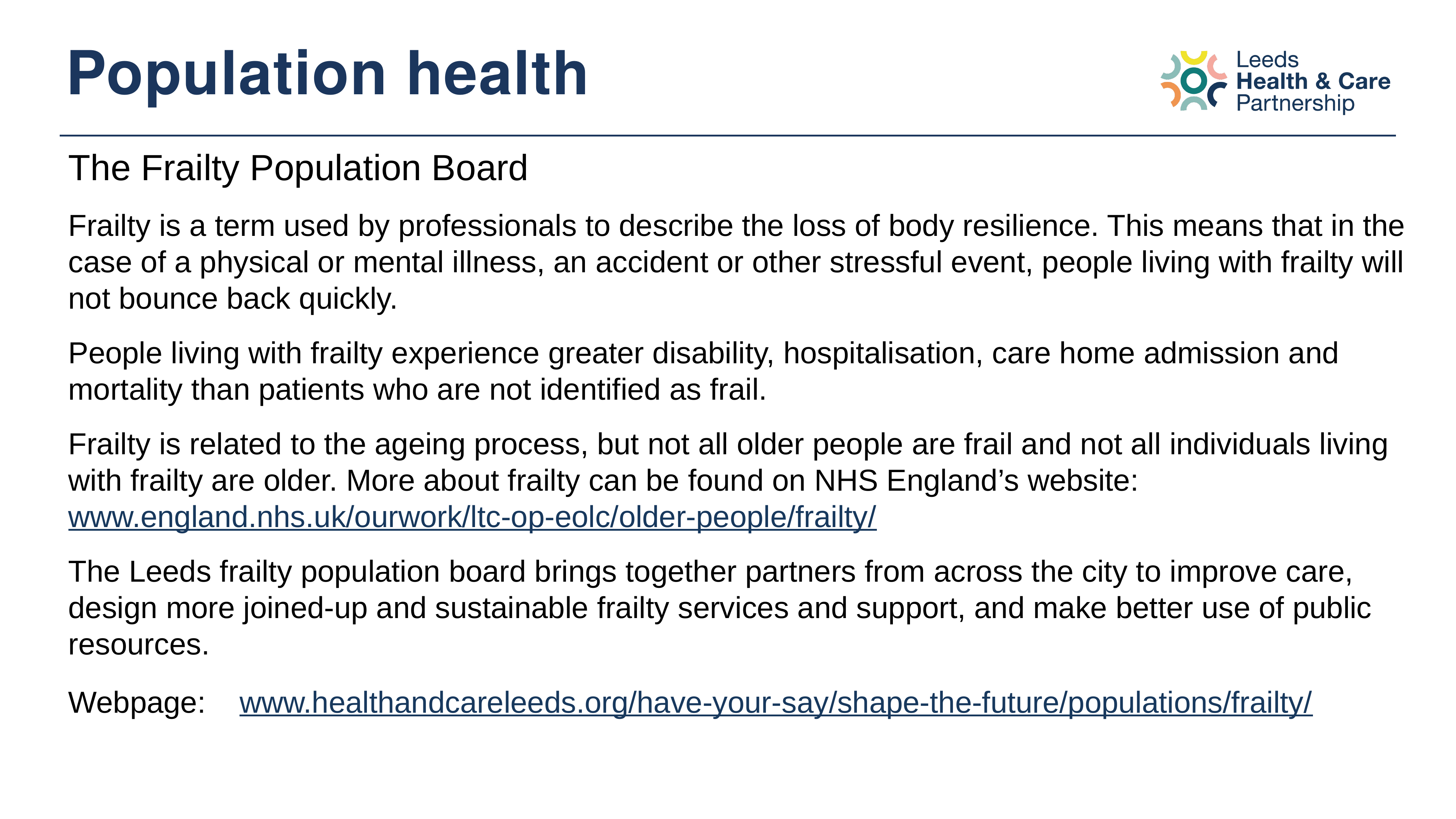

# Population health
The Frailty Population Board

Frailty is a term used by professionals to describe the loss of body resilience. This means that in the case of a physical or mental illness, an accident or other stressful event, people living with frailty will not bounce back quickly.

People living with frailty experience greater disability, hospitalisation, care home admission and mortality than patients who are not identified as frail.

Frailty is related to the ageing process, but not all older people are frail and not all individuals living with frailty are older. More about frailty can be found on NHS England’s website: www.england.nhs.uk/ourwork/ltc-op-eolc/older-people/frailty/

The Leeds frailty population board brings together partners from across the city to improve care, design more joined-up and sustainable frailty services and support, and make better use of public resources.

Webpage:    www.healthandcareleeds.org/have-your-say/shape-the-future/populations/frailty/